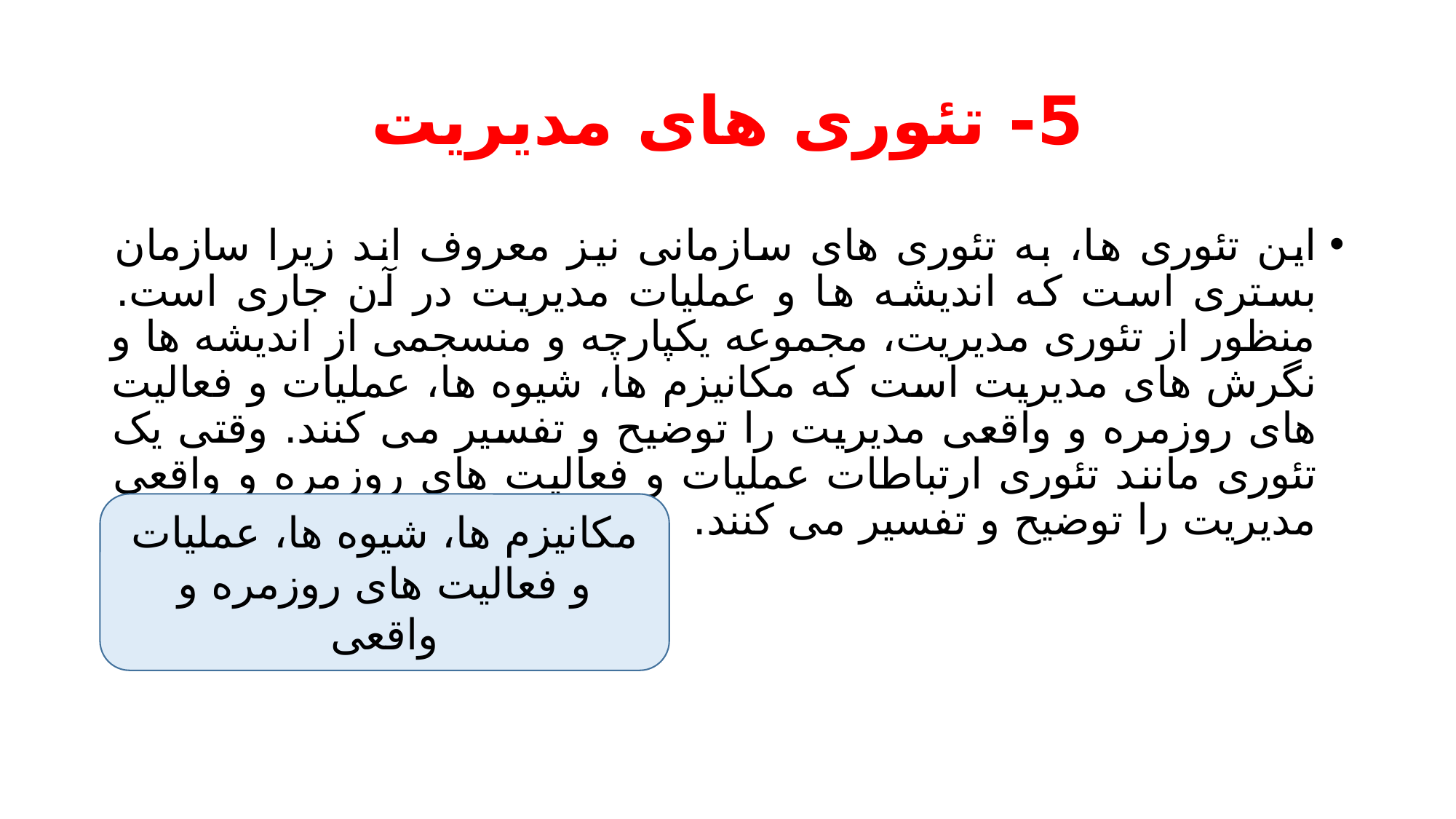

# 5- تئوری های مدیریت
این تئوری ها، به تئوری های سازمانی نیز معروف اند زیرا سازمان بستری است که اندیشه ها و عملیات مدیریت در آن جاری است. منظور از تئوری مدیریت، مجموعه یکپارچه و منسجمی از اندیشه ها و نگرش های مدیریت است که مکانیزم ها، شیوه ها، عملیات و فعالیت های روزمره و واقعی مدیریت را توضیح و تفسیر می کنند. وقتی یک تئوری مانند تئوری ارتباطات عملیات و فعالیت های روزمره و واقعی مدیریت را توضیح و تفسیر می کنند.
مکانیزم ها، شیوه ها، عملیات و فعالیت های روزمره و واقعی